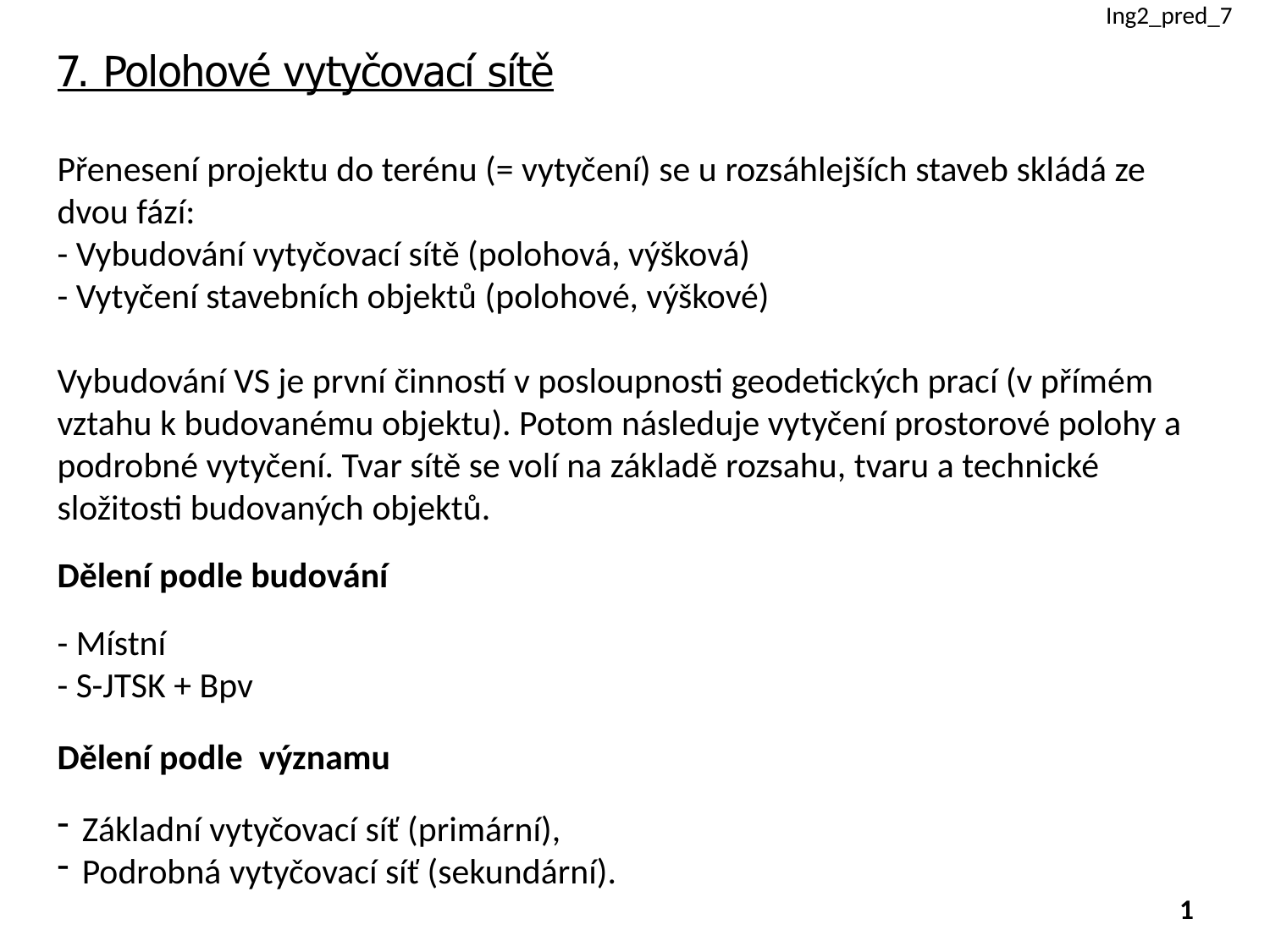

Ing2_pred_7
7. Polohové vytyčovací sítě

Přenesení projektu do terénu (= vytyčení) se u rozsáhlejších staveb skládá ze dvou fází:
- Vybudování vytyčovací sítě (polohová, výšková)
- Vytyčení stavebních objektů (polohové, výškové)

Vybudování VS je první činností v posloupnosti geodetických prací (v přímém vztahu k budovanému objektu). Potom následuje vytyčení prostorové polohy a podrobné vytyčení. Tvar sítě se volí na základě rozsahu, tvaru a technické složitosti budovaných objektů.

Dělení podle budování

- Místní
- S-JTSK + Bpv

Dělení podle  významu

Základní vytyčovací síť (primární),
Podrobná vytyčovací síť (sekundární).

1